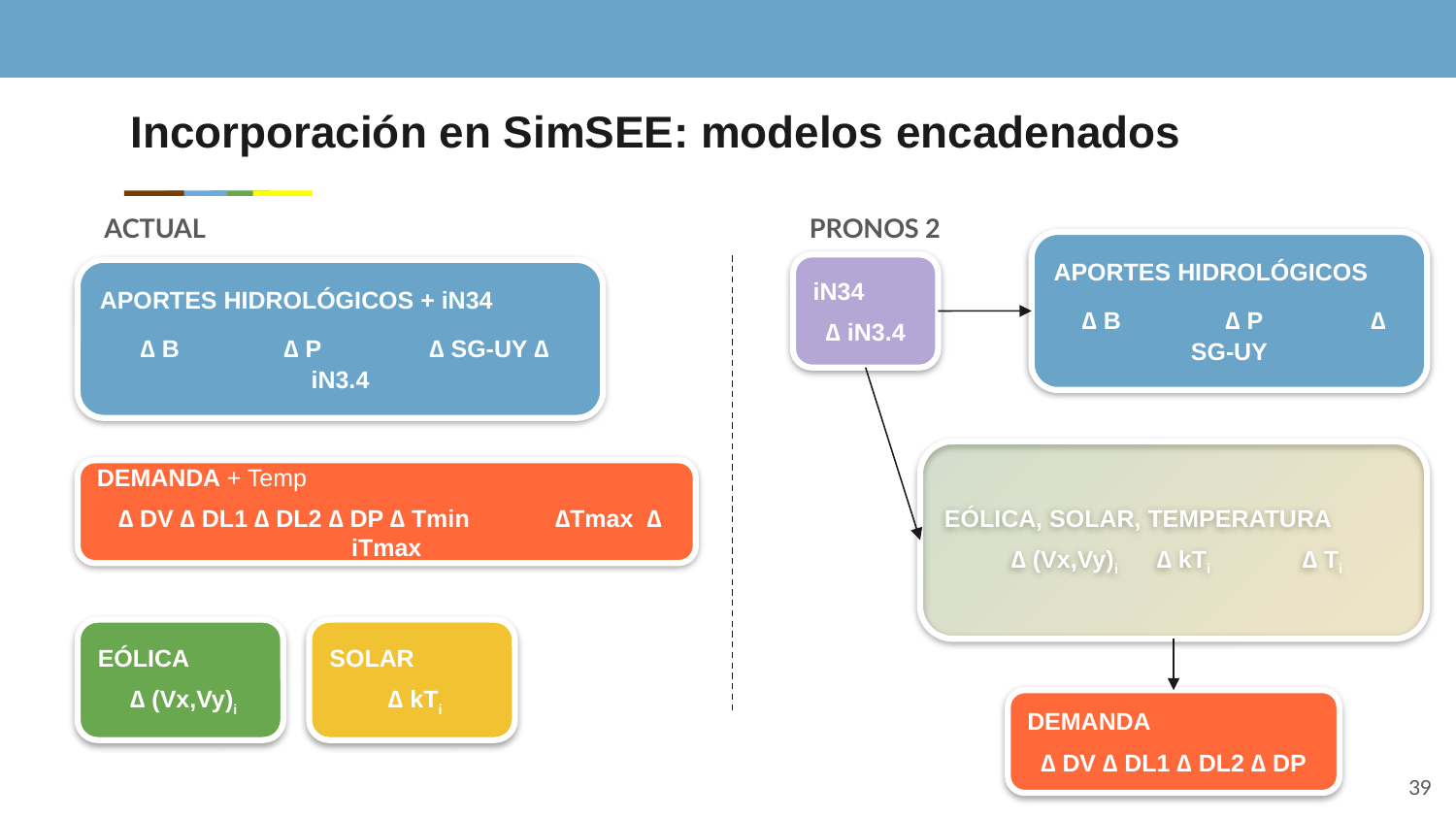

# Incorporación en SimSEE: modelos encadenados
PRONOS 2
ACTUAL
APORTES HIDROLÓGICOS
 ∆ B	 ∆ P	 ∆ SG-UY
iN34
∆ iN3.4
APORTES HIDROLÓGICOS + iN34
 ∆ B	 ∆ P	 ∆ SG-UY ∆ iN3.4
EÓLICA, SOLAR, TEMPERATURA
 ∆ (Vx,Vy)i	 ∆ kTi	 ∆ Ti
DEMANDA + Temp
 ∆ DV ∆ DL1 ∆ DL2 ∆ DP ∆ Tmin	 ∆Tmax  ∆ iTmax
EÓLICA
 ∆ (Vx,Vy)i
SOLAR
 ∆ kTi
DEMANDA
 ∆ DV ∆ DL1 ∆ DL2 ∆ DP
39